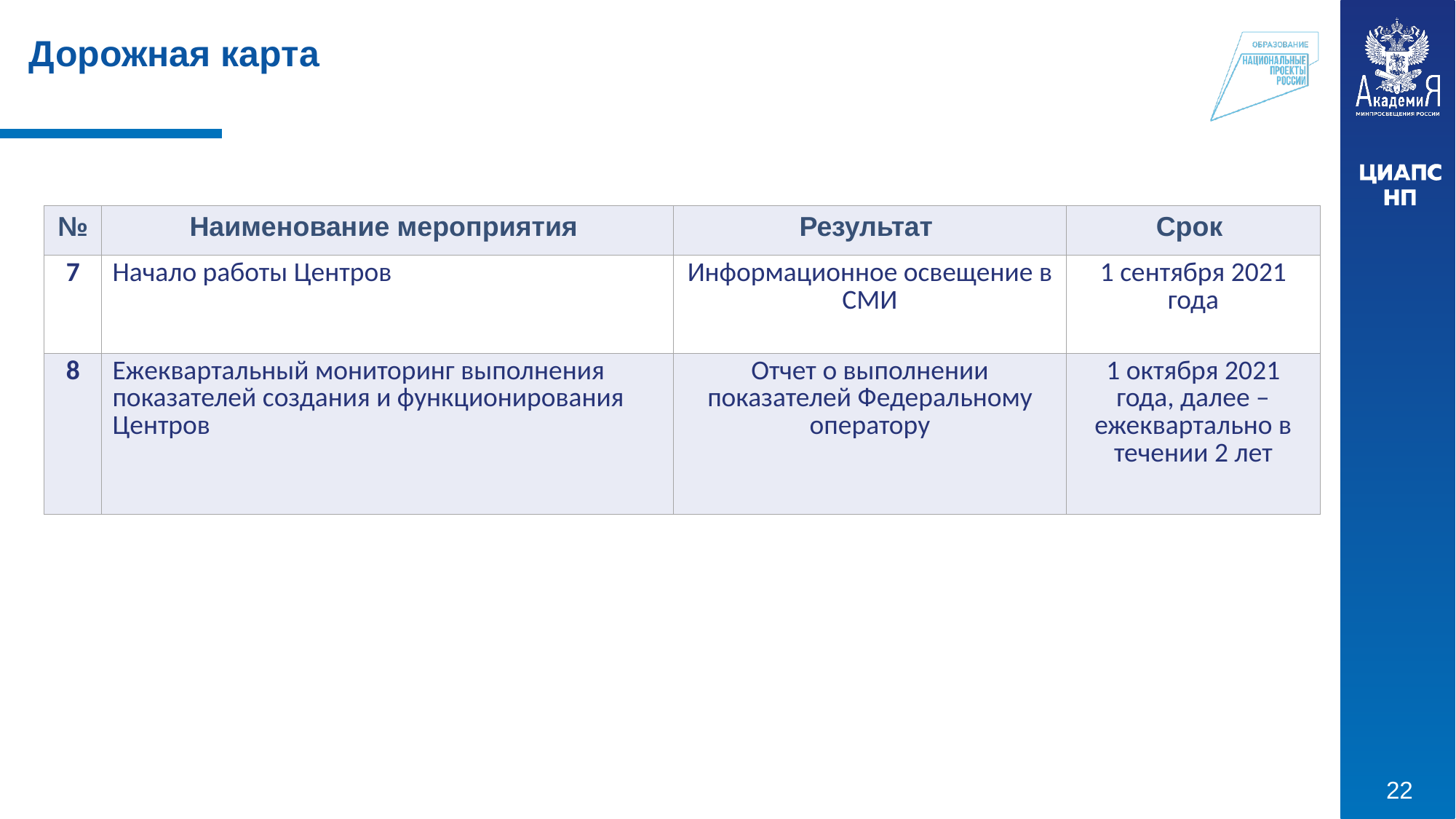

Дорожная карта
| № | Наименование мероприятия | Результат | Срок |
| --- | --- | --- | --- |
| 7 | Начало работы Центров | Информационное освещение в СМИ | 1 сентября 2021 года |
| 8 | Ежеквартальный мониторинг выполнения показателей создания и функционирования Центров | Отчет о выполнении показателей Федеральному оператору | 1 октября 2021 года, далее – ежеквартально в течении 2 лет |